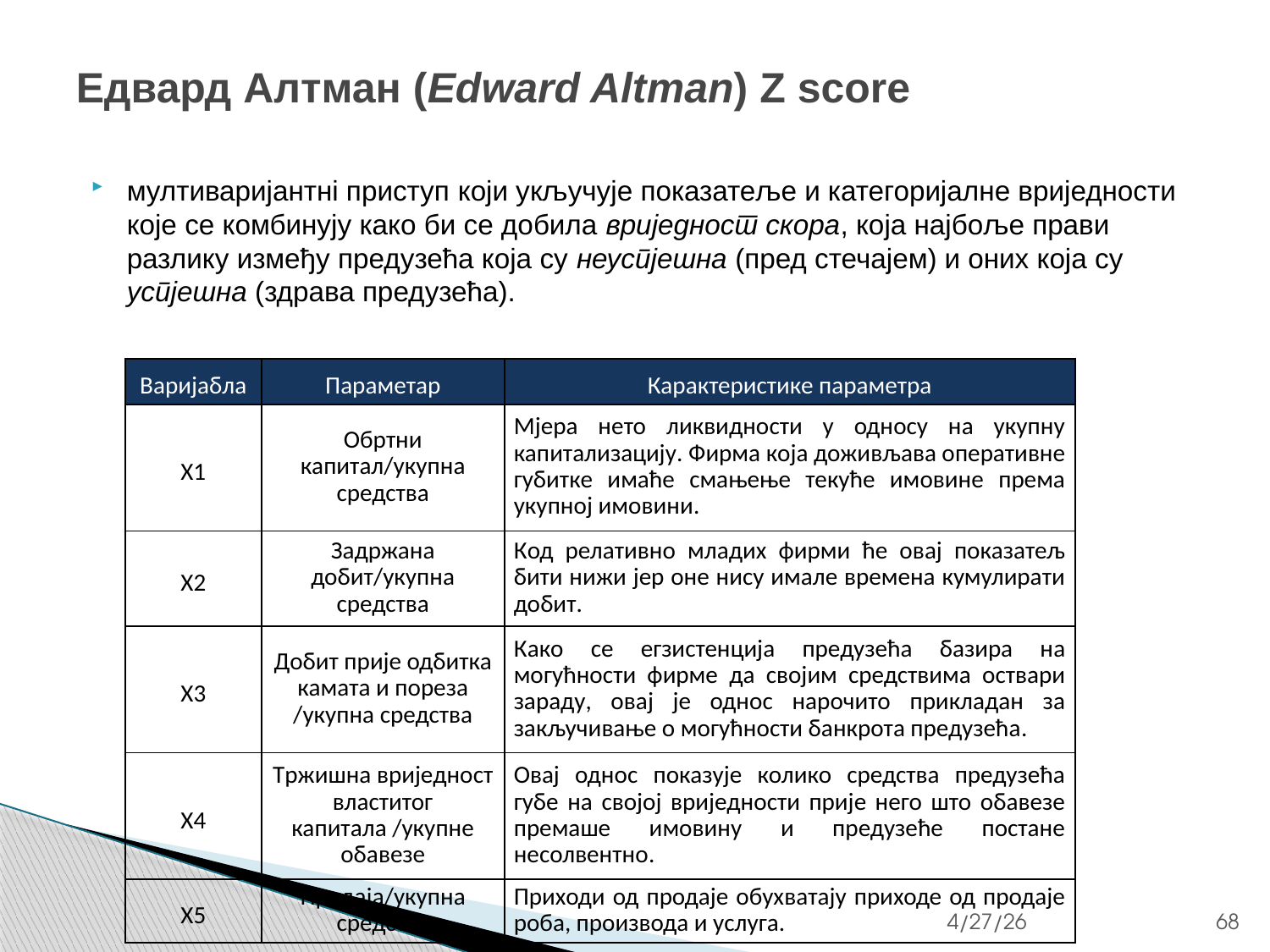

# Едвард Алтман (Edward Altman) Z score
мултиваријантнi приступ који укључује показатеље и категоријалне вриједности које се комбинују како би се добила вриједност скора, која најбоље прави разлику између предузећа која су неуспјешна (пред стечајем) и оних која су успјешна (здрава предузећа).
| Варијабла | Параметар | Карактеристике параметра |
| --- | --- | --- |
| X1 | Обртни капитал/укупна средства | Мјера нето ликвидности у односу на укупну капитализацију. Фирма која доживљава оперативне губитке имаће смањење текуће имовине према укупној имовини. |
| X2 | Задржана добит/укупна средства | Код релативно младих фирми ће овај показатељ бити нижи јер оне нису имале времена кумулирати добит. |
| X3 | Добит прије одбитка камата и пореза /укупна средства | Како се егзистенција предузећа базира на могућности фирме да својим средствима оствари зараду, овај је однос нарочито прикладан за закључивање о могућности банкрота предузећа. |
| X4 | Тржишна вриједност властитог капитала /укупне обавезе | Овај однос показује колико средства предузећа губе на својој вриједности прије него што обавезе премаше имовину и предузеће постане несолвентно. |
| X5 | Продаја/укупна средства | Приходи од продаје обухватају приходе од продаје роба, производа и услуга. |
4/27/26
68